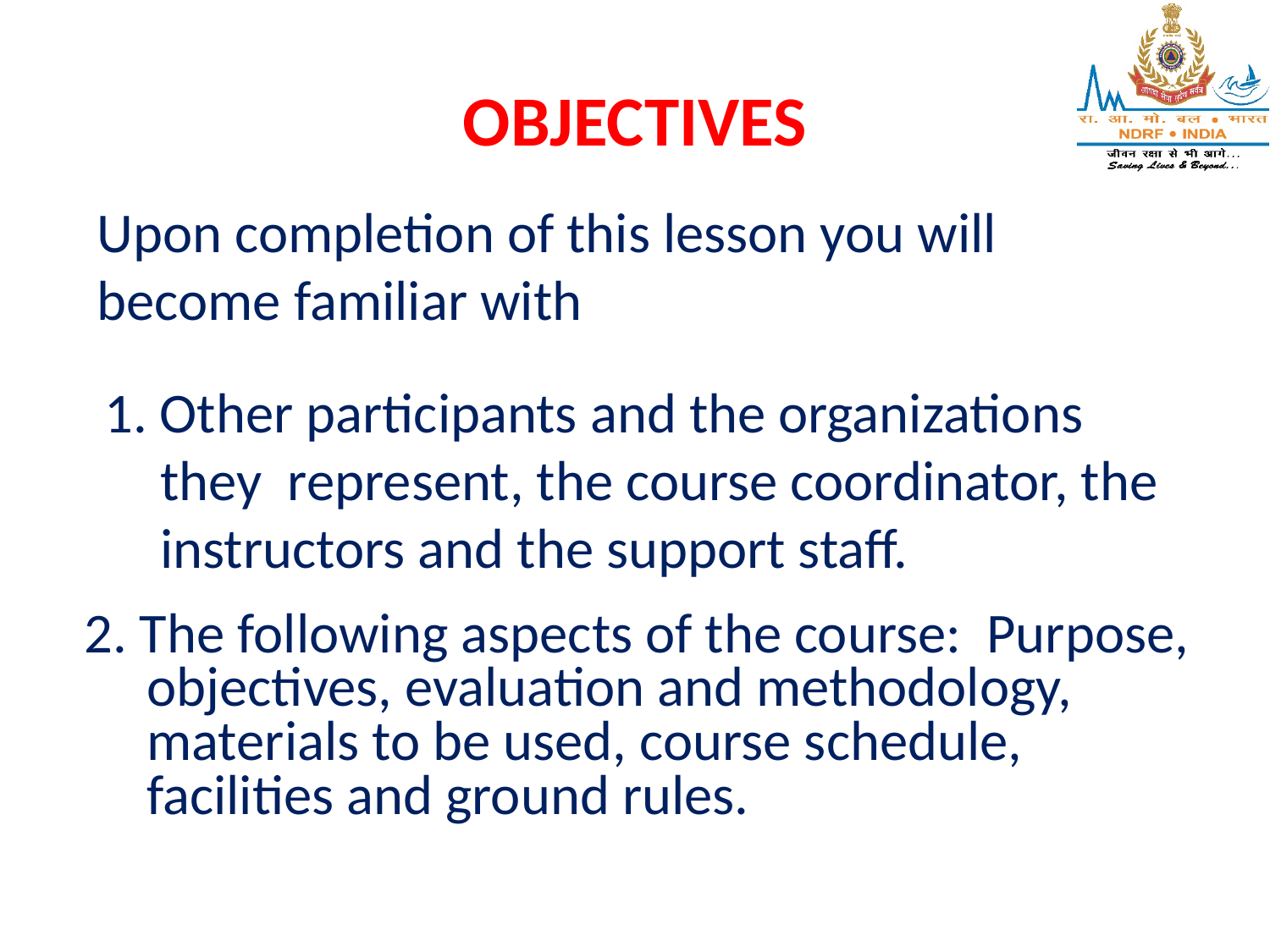

# OBJECTIVES
Upon completion of this lesson you will become familiar with
1. Other participants and the organizations
they  represent, the course coordinator, the
instructors and the support staff.
2. The following aspects of the course:  Purpose, objectives, evaluation and methodology, materials to be used, course schedule, facilities and ground rules.